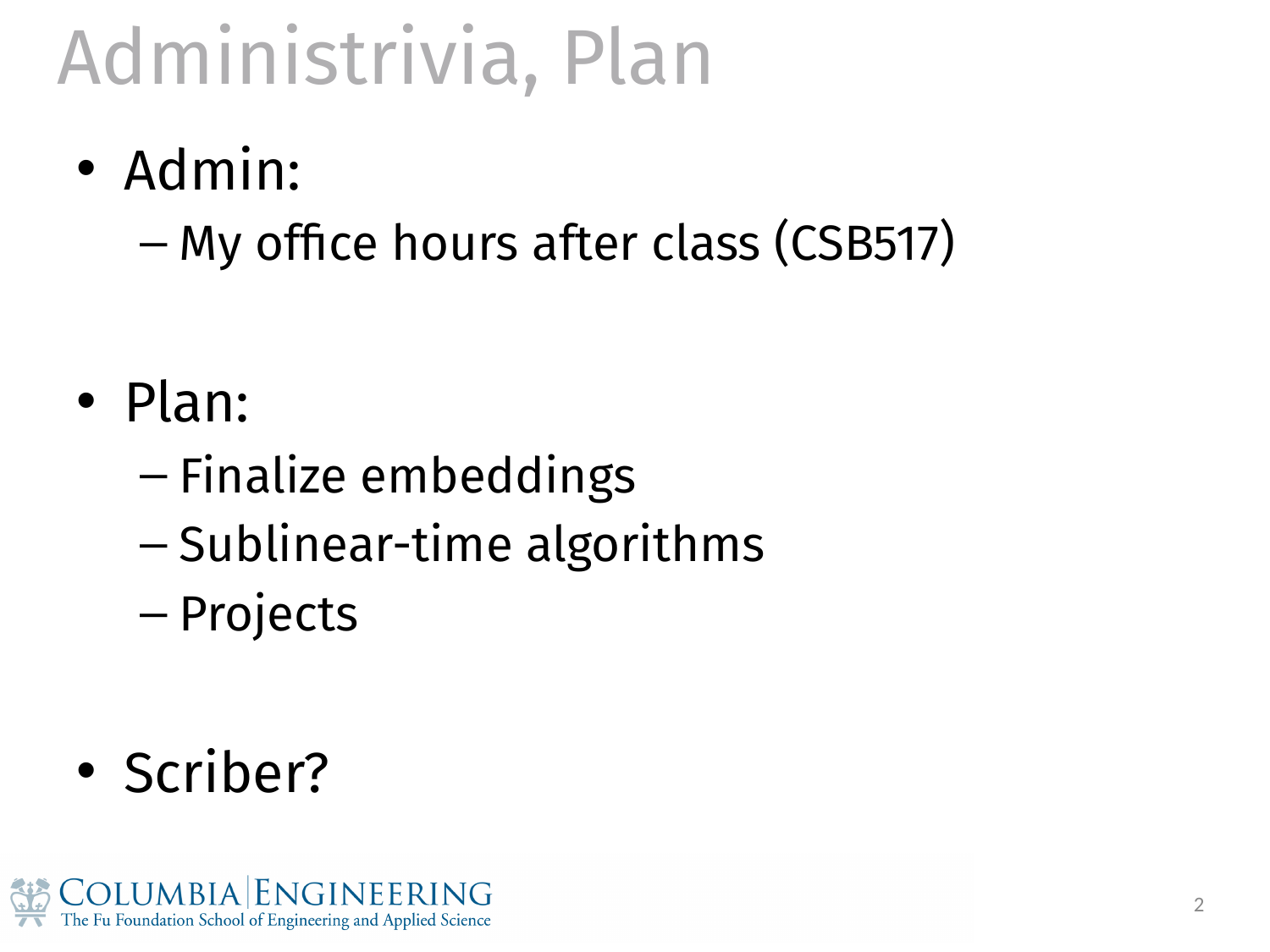

# Administrivia, Plan
Admin:
My office hours after class (CSB517)

Plan:
Finalize embeddings
Sublinear-time algorithms
Projects

Scriber?
2